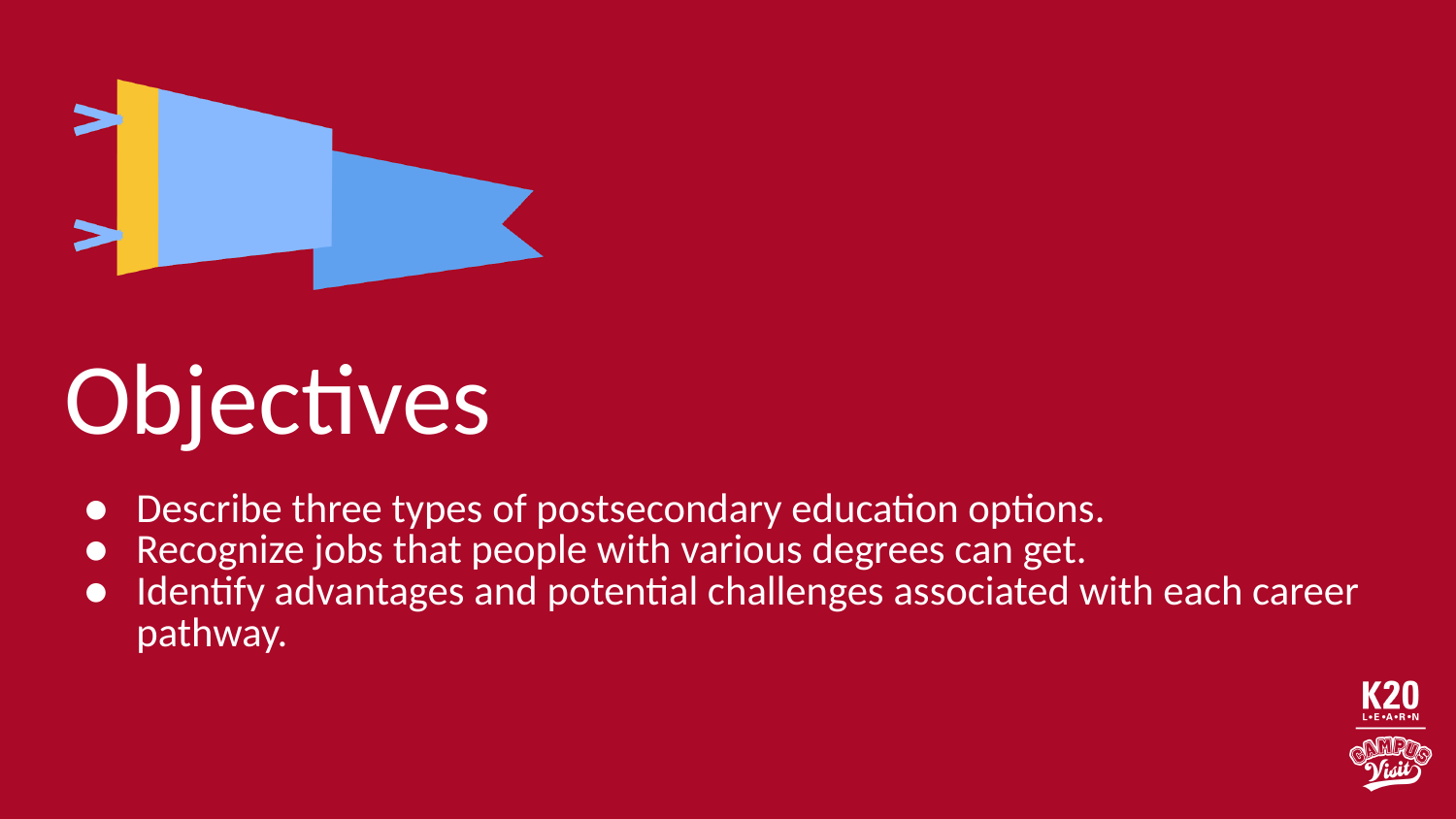

# Objectives
Describe three types of postsecondary education options.
Recognize jobs that people with various degrees can get.
Identify advantages and potential challenges associated with each career pathway.